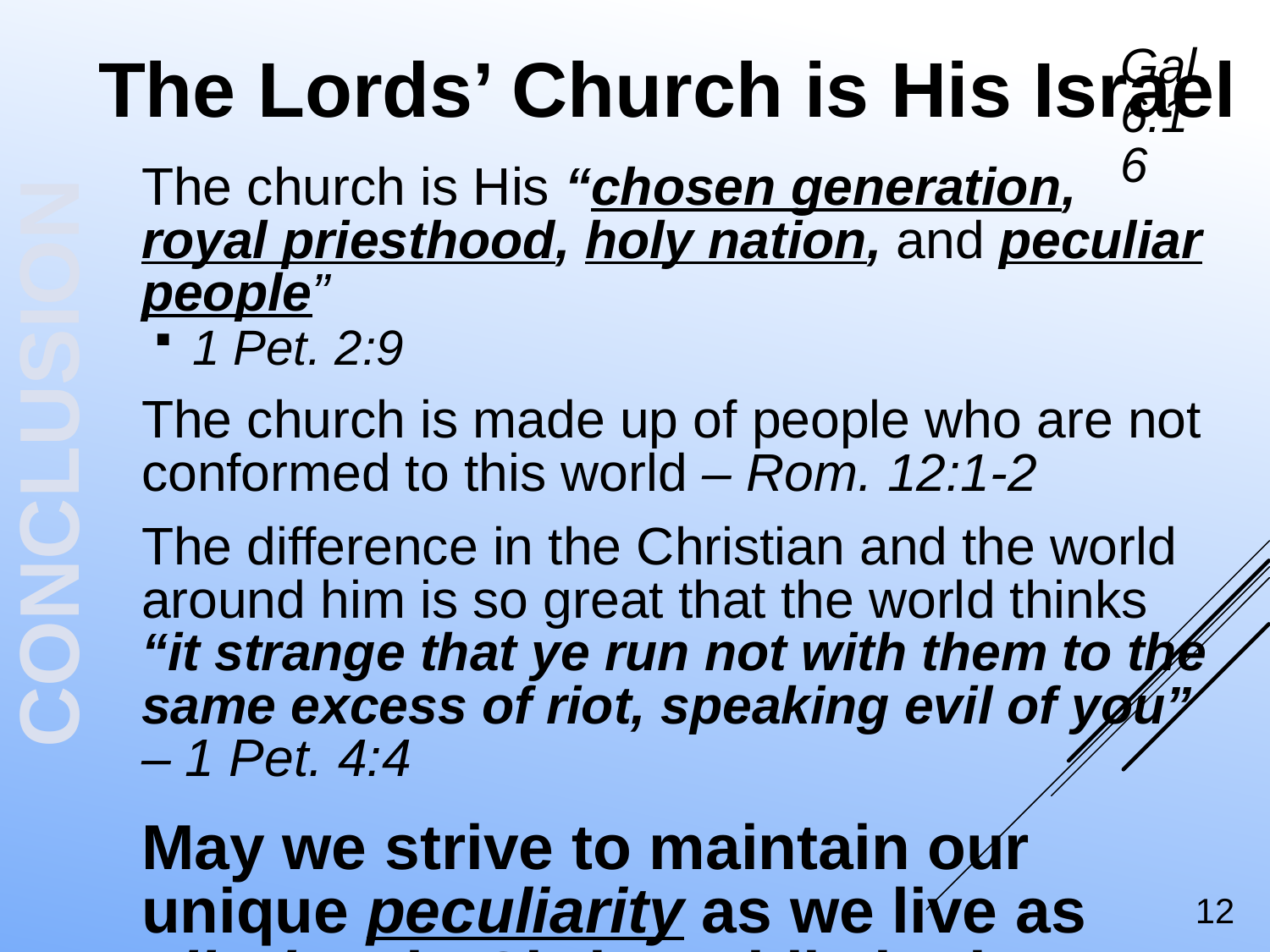

Gal. 6:16
The Lords’ Church is His Israel
The church is His “chosen generation, royal priesthood, holy nation, and peculiar people”
1 Pet. 2:9
The church is made up of people who are not conformed to this world – Rom. 12:1-2
The difference in the Christian and the world around him is so great that the world thinks “it strange that ye run not with them to the same excess of riot, speaking evil of you” – 1 Pet. 4:4
May we strive to maintain our unique peculiarity as we live as pilgrims in Christ, while in the present world!
CONCLUSION
12